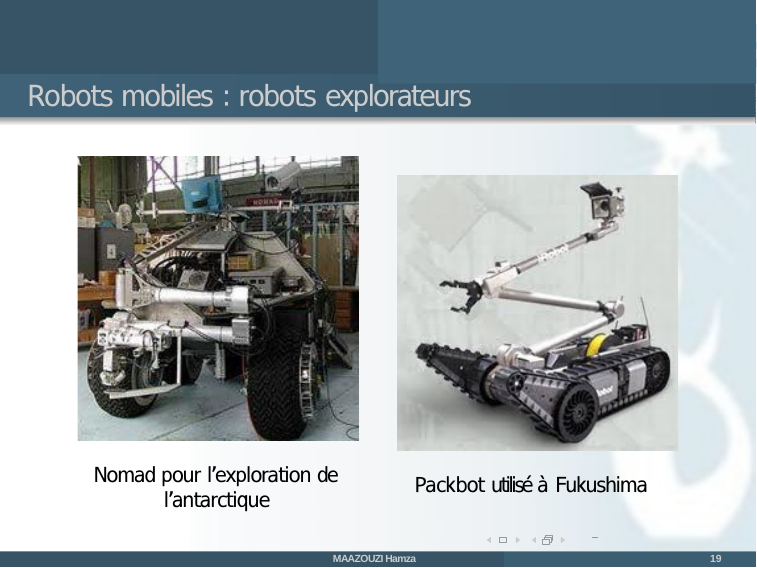

Robots mobiles : robots explorateurs

Nomad pour l’exploration de  l’antarctique
Packbot utilisé à                   Fukushima

MAAZOUZI Hamza
19